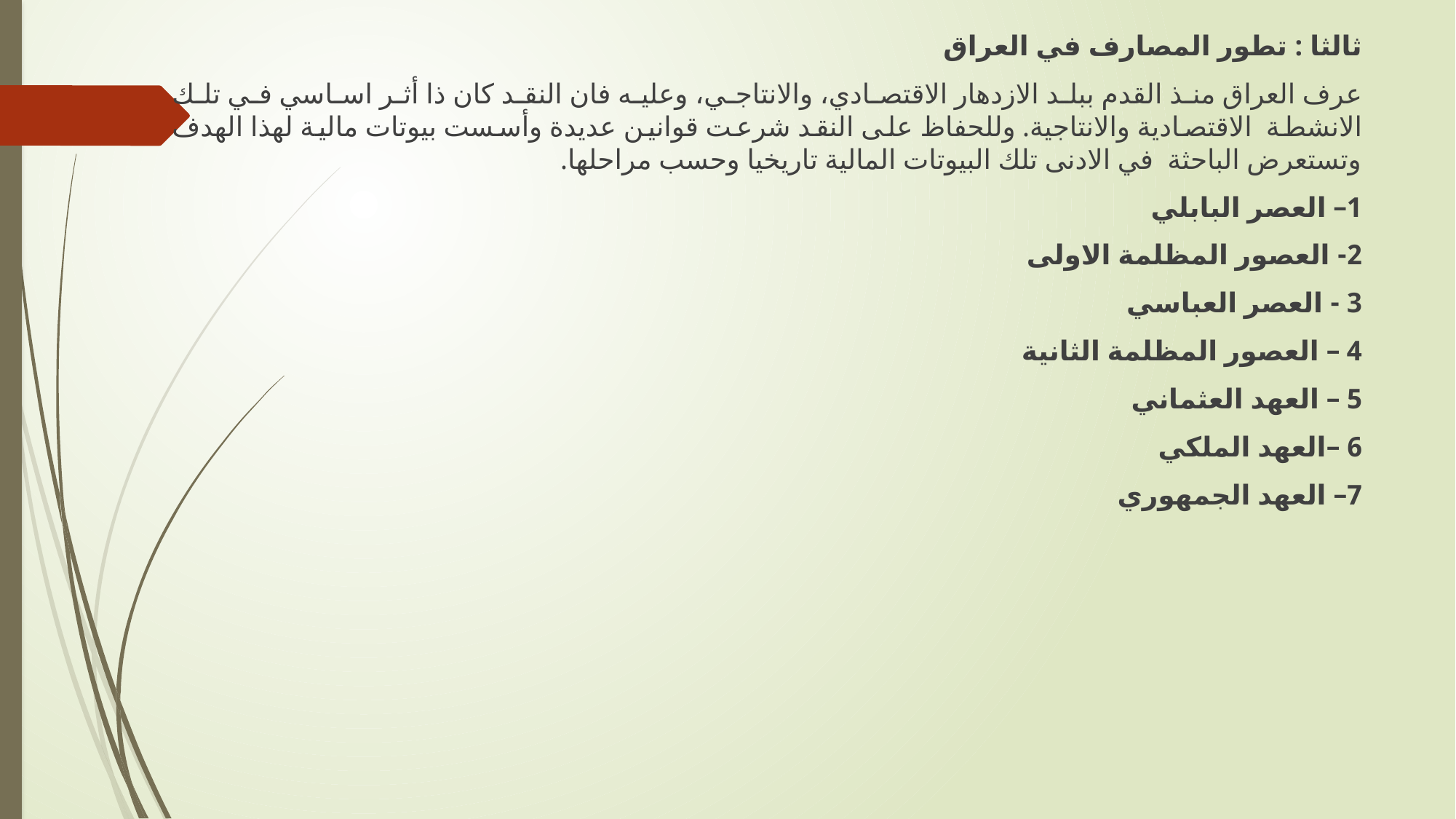

ثالثا : تطور المصارف في العراق
عرف العراق منذ القدم ببلد الازدهار الاقتصادي، والانتاجي، وعليه فان النقد كان ذا أثر اساسي في تلك الانشطة  الاقتصادية والانتاجية. وللحفاظ على النقد شرعت قوانين عديدة وأسست بيوتات مالية لهذا الهدف وتستعرض الباحثة  في الادنى تلك البيوتات المالية تاريخيا وحسب مراحلها.
1– العصر البابلي
2- العصور المظلمة الاولى
3 - العصر العباسي
4 – العصور المظلمة الثانية
5 – العهد العثماني
6 –العهد الملكي
7– العهد الجمهوري